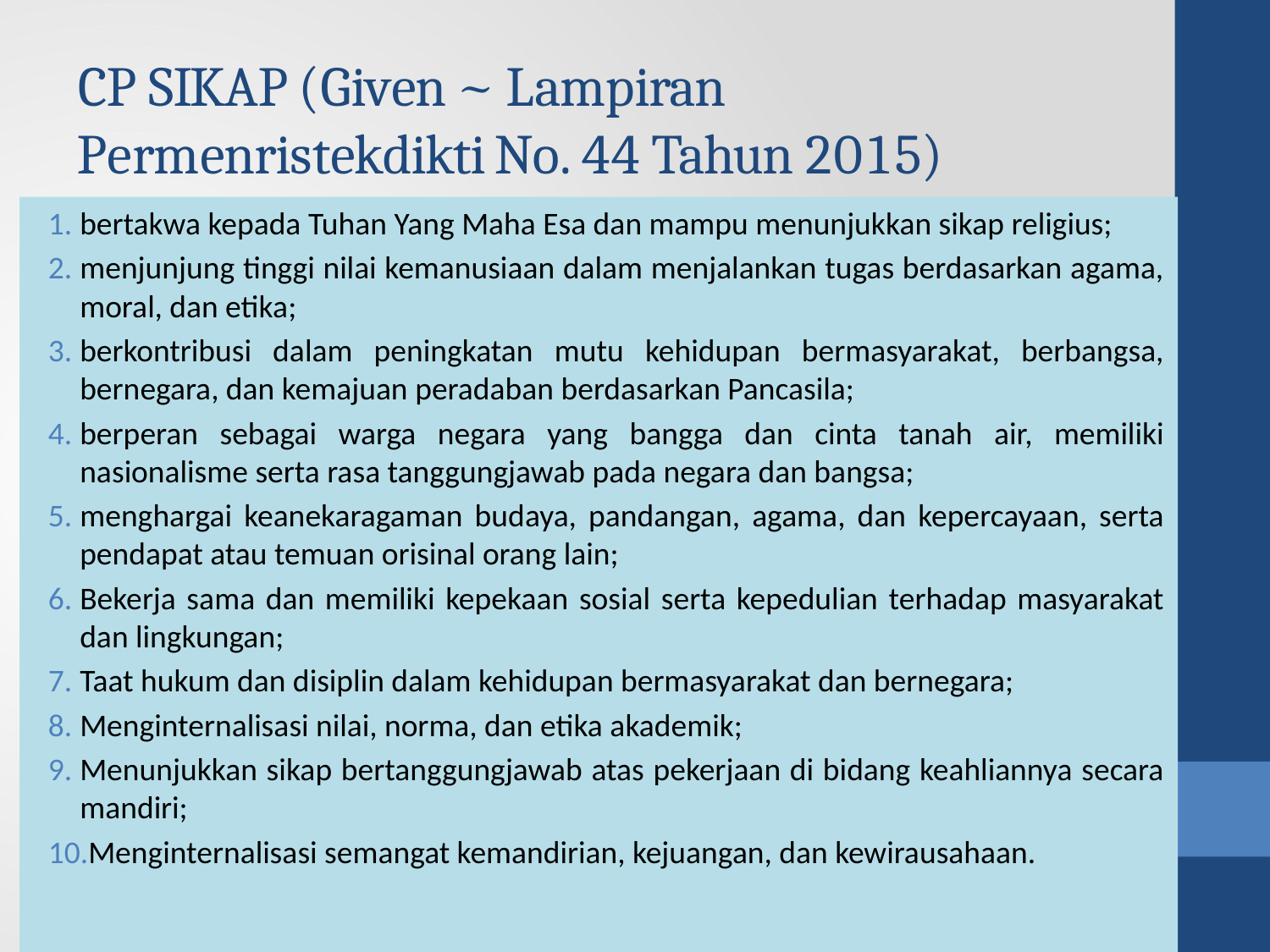

# CP SIKAP (Given ~ Lampiran Permenristekdikti No. 44 Tahun 2015)
bertakwa kepada Tuhan Yang Maha Esa dan mampu menunjukkan sikap religius;
menjunjung tinggi nilai kemanusiaan dalam menjalankan tugas berdasarkan agama, moral, dan etika;
berkontribusi dalam peningkatan mutu kehidupan bermasyarakat, berbangsa, bernegara, dan kemajuan peradaban berdasarkan Pancasila;
berperan sebagai warga negara yang bangga dan cinta tanah air, memiliki nasionalisme serta rasa tanggungjawab pada negara dan bangsa;
menghargai keanekaragaman budaya, pandangan, agama, dan kepercayaan, serta pendapat atau temuan orisinal orang lain;
Bekerja sama dan memiliki kepekaan sosial serta kepedulian terhadap masyarakat dan lingkungan;
Taat hukum dan disiplin dalam kehidupan bermasyarakat dan bernegara;
Menginternalisasi nilai, norma, dan etika akademik;
Menunjukkan sikap bertanggungjawab atas pekerjaan di bidang keahliannya secara mandiri;
Menginternalisasi semangat kemandirian, kejuangan, dan kewirausahaan.